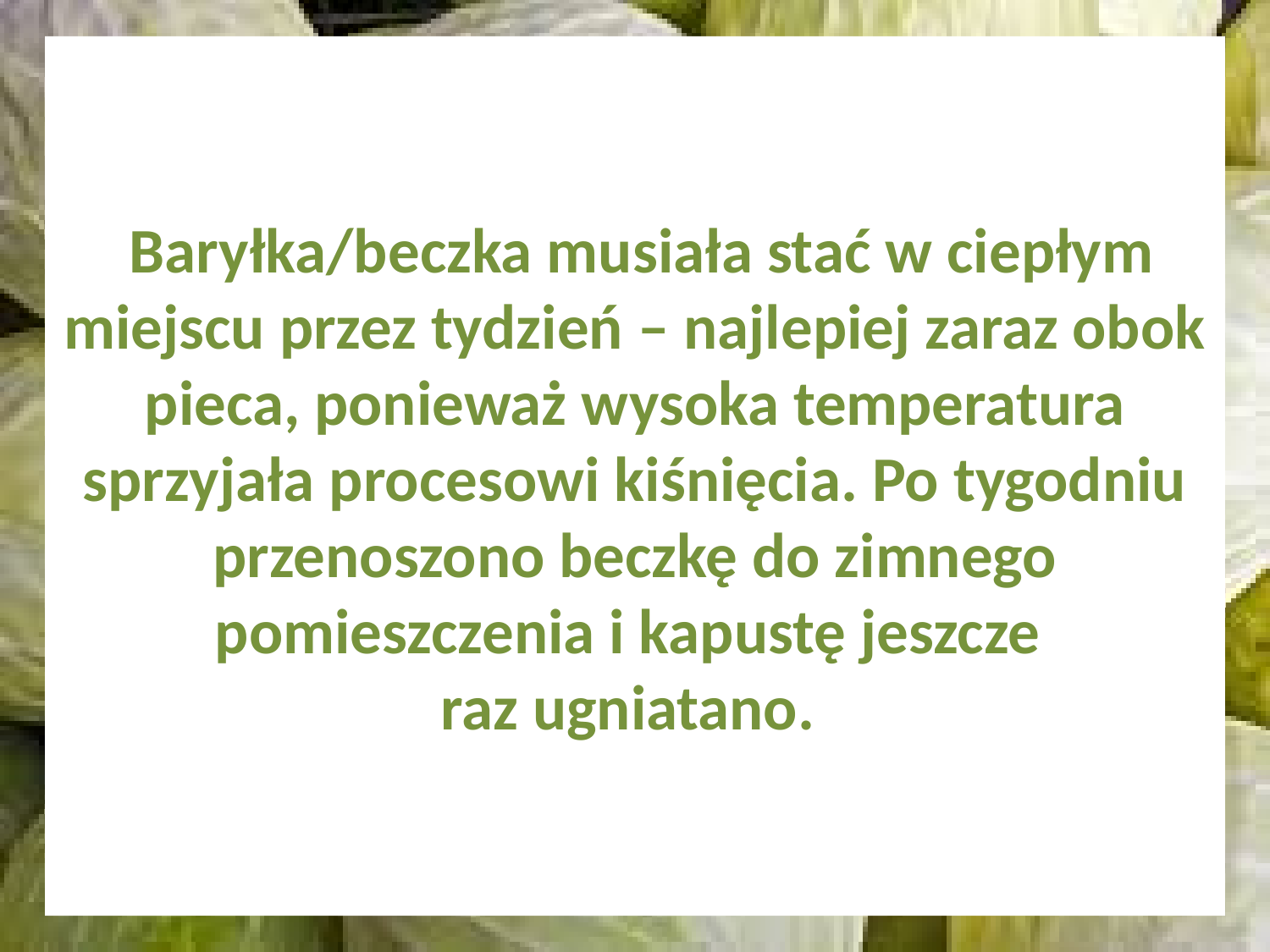

# Baryłka/beczka musiała stać w ciepłym miejscu przez tydzień – najlepiej zaraz obok pieca, ponieważ wysoka temperatura sprzyjała procesowi kiśnięcia. Po tygodniu przenoszono beczkę do zimnego pomieszczenia i kapustę jeszcze raz ugniatano.